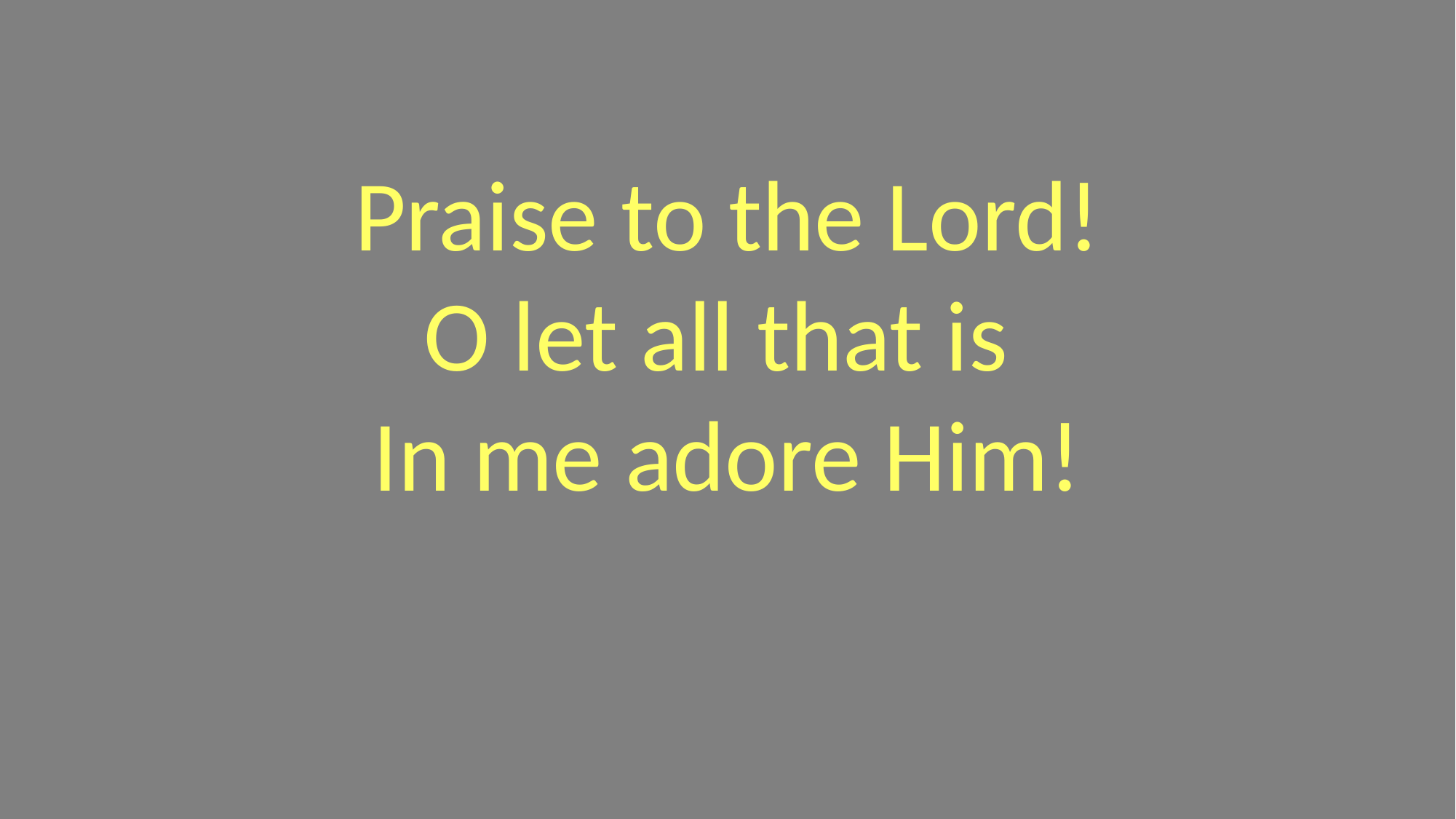

Praise to the Lord!
O let all that is
In me adore Him!